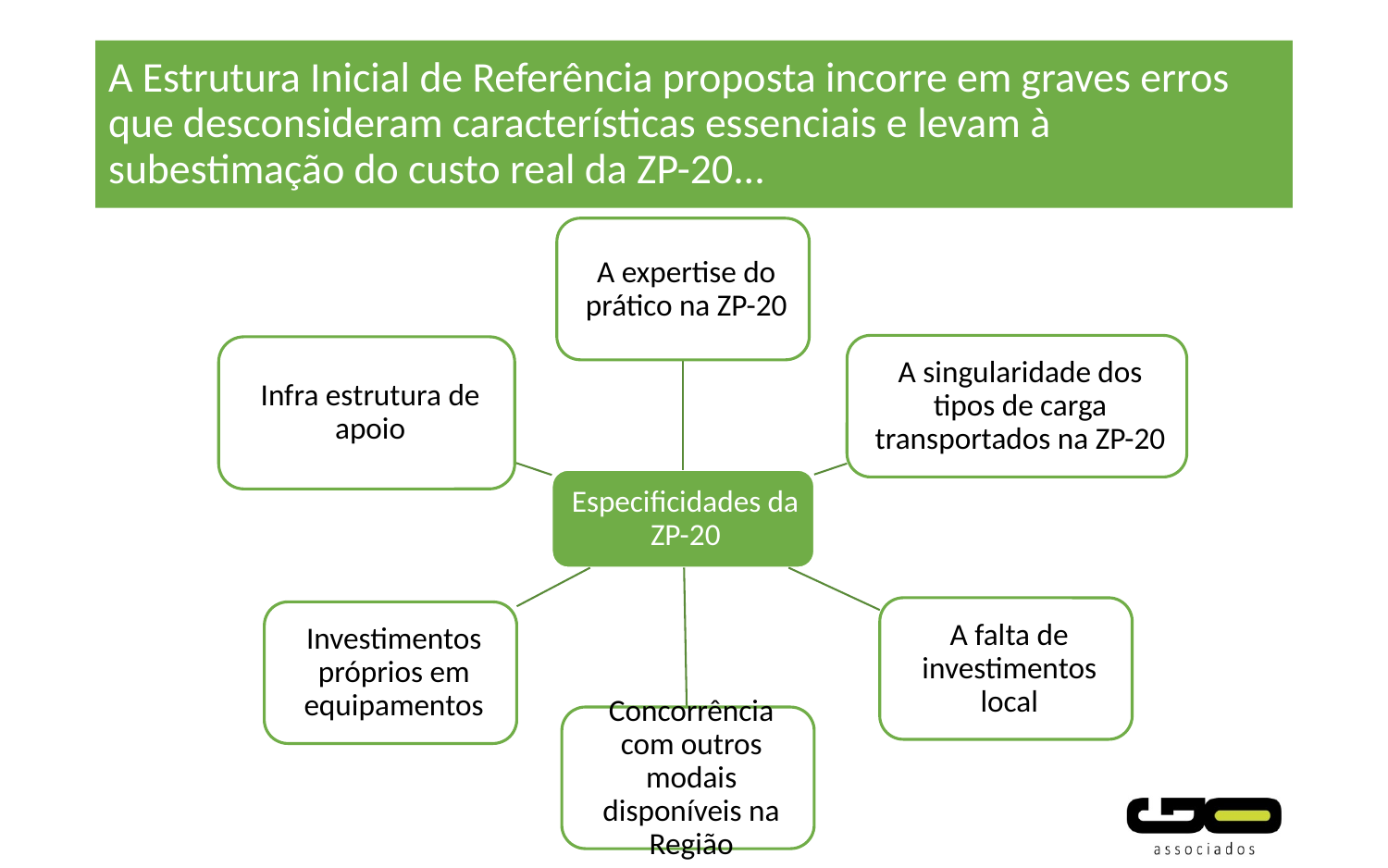

# A Estrutura Inicial de Referência proposta incorre em graves erros que desconsideram características essenciais e levam à subestimação do custo real da ZP-20...
Especificidades da ZP-20
A expertise do prático na ZP-20
A singularidade dos tipos de carga transportados na ZP-20
A falta de investimentos local
Concorrência com outros modais disponíveis na Região
Investimentos próprios em equipamentos
Infra estrutura de apoio